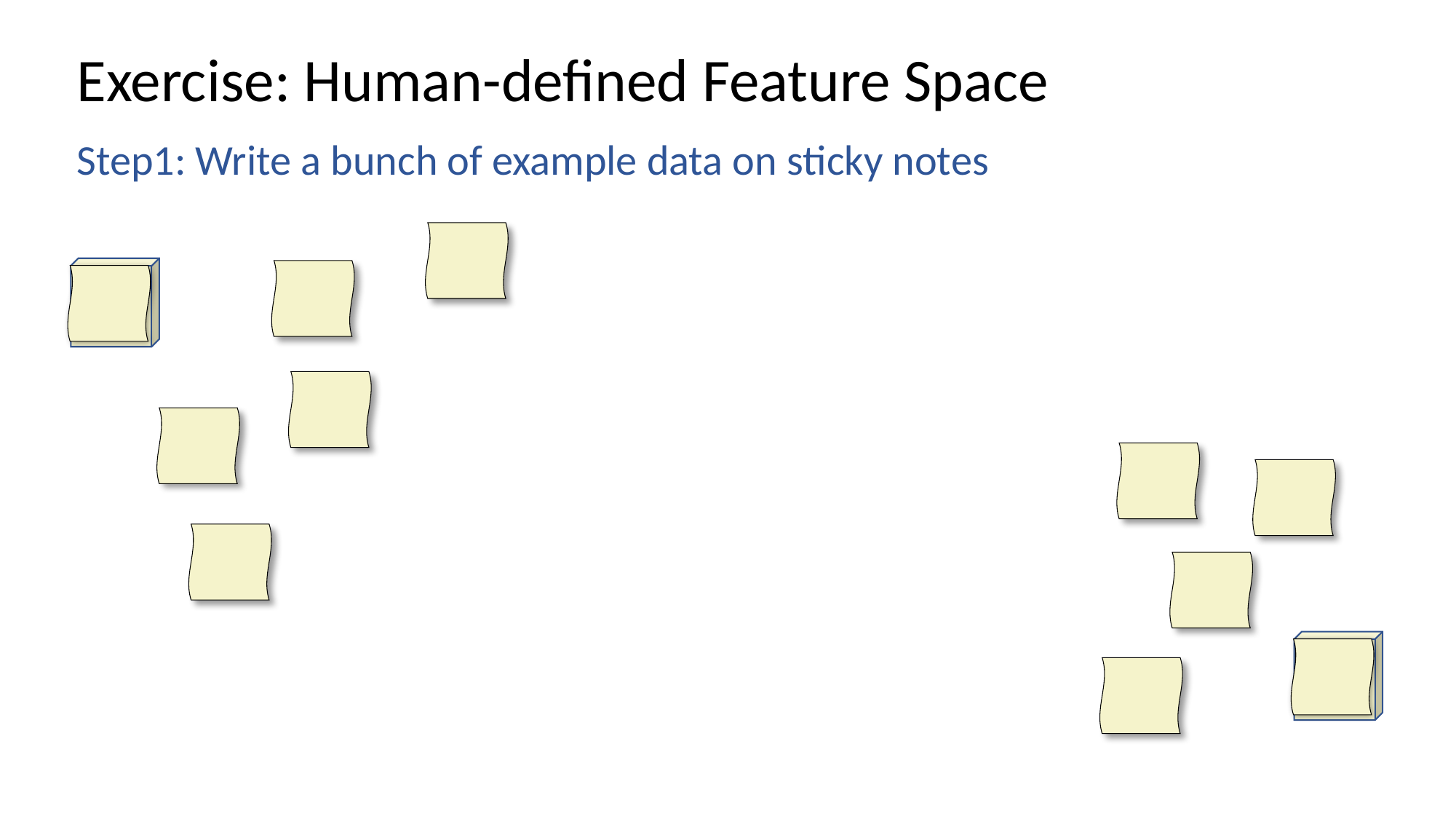

# Exercise: Human-defined Feature Space
Step1: Write a bunch of example data on sticky notes